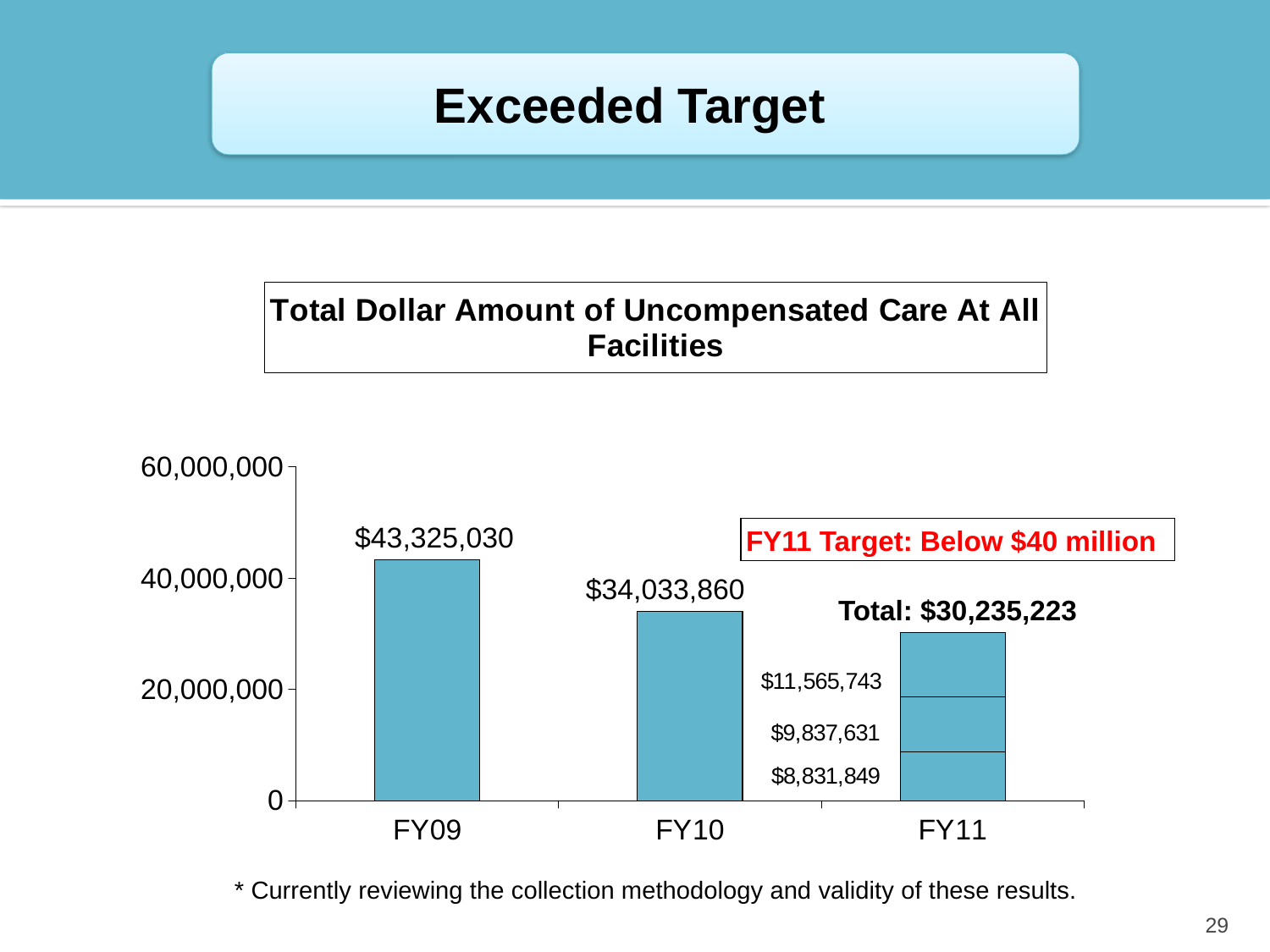

Exceeded Target

### Chart: Total Dollar Amount of Uncompensated Care At All Facilities

| Category | Total Dollar Amount of Uncompensated Care At All Facilities |  |  |
|---|---|---|---|
| FY09 | 43325030.0 | None | None |
| FY10 | 34033860.0 | None | None |
| FY11 | 8831849.0 | 9837631.0 | 11565743.0 |
FY11 Target: Below $40 million

Total: $30,235,223
* Currently reviewing the collection methodology and validity of these results.
29